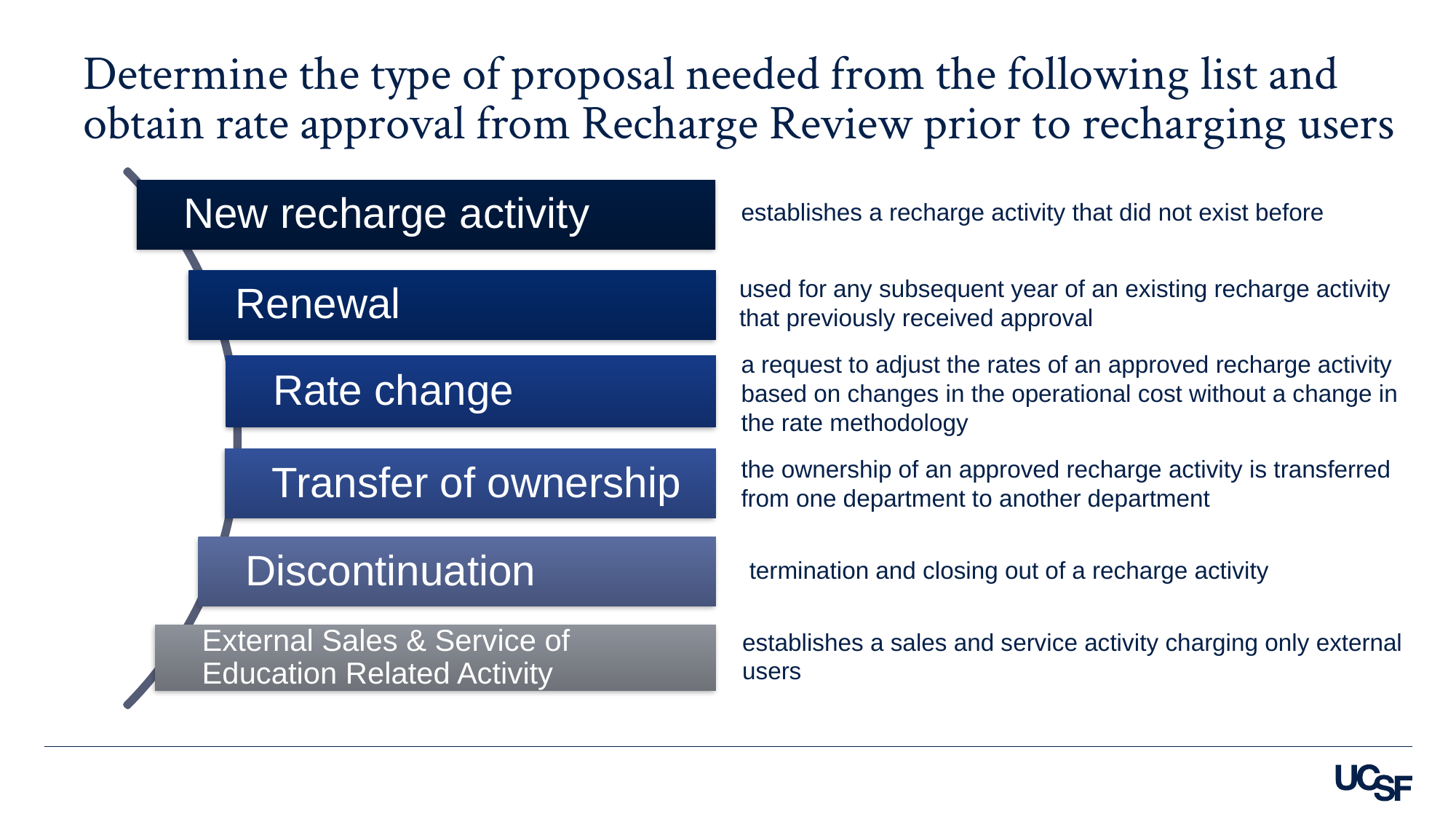

# Determine the type of proposal needed from the following list and obtain rate approval from Recharge Review prior to recharging users
New recharge activity
Renewal
Rate change
Transfer of ownership
Discontinuation
External Sales & Service of Education Related Activity
establishes a recharge activity that did not exist before
used for any subsequent year of an existing recharge activity that previously received approval
a request to adjust the rates of an approved recharge activity based on changes in the operational cost without a change in the rate methodology
the ownership of an approved recharge activity is transferred from one department to another department
termination and closing out of a recharge activity
establishes a sales and service activity charging only external
users